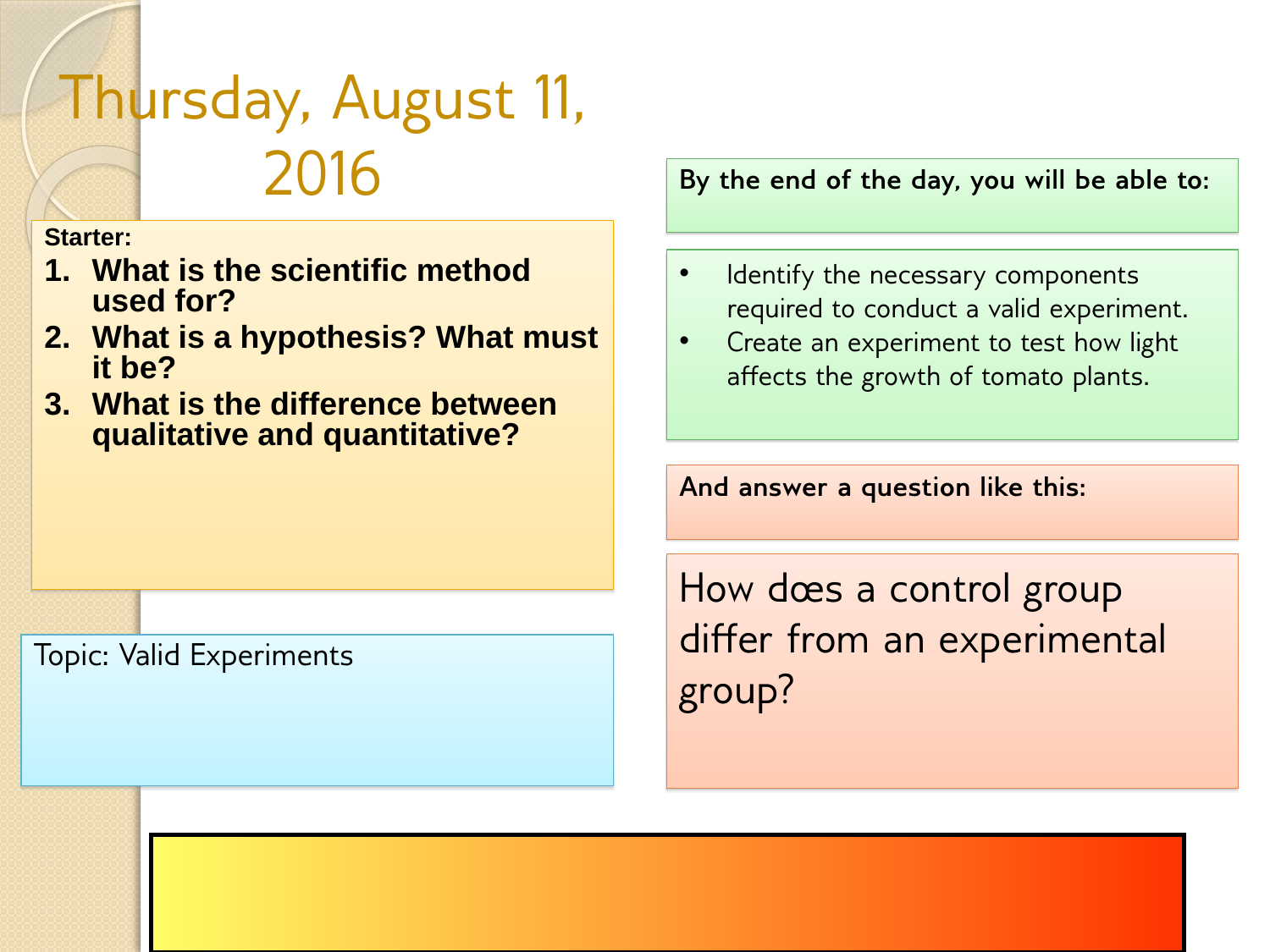

# Thursday, August 11, 2016
By the end of the day, you will be able to:
Starter:
What is the scientific method used for?
What is a hypothesis? What must it be?
What is the difference between qualitative and quantitative?

Identify the necessary components required to conduct a valid experiment.
Create an experiment to test how light affects the growth of tomato plants.
And answer a question like this:
How does a control group differ from an experimental group?
Topic: Valid Experiments